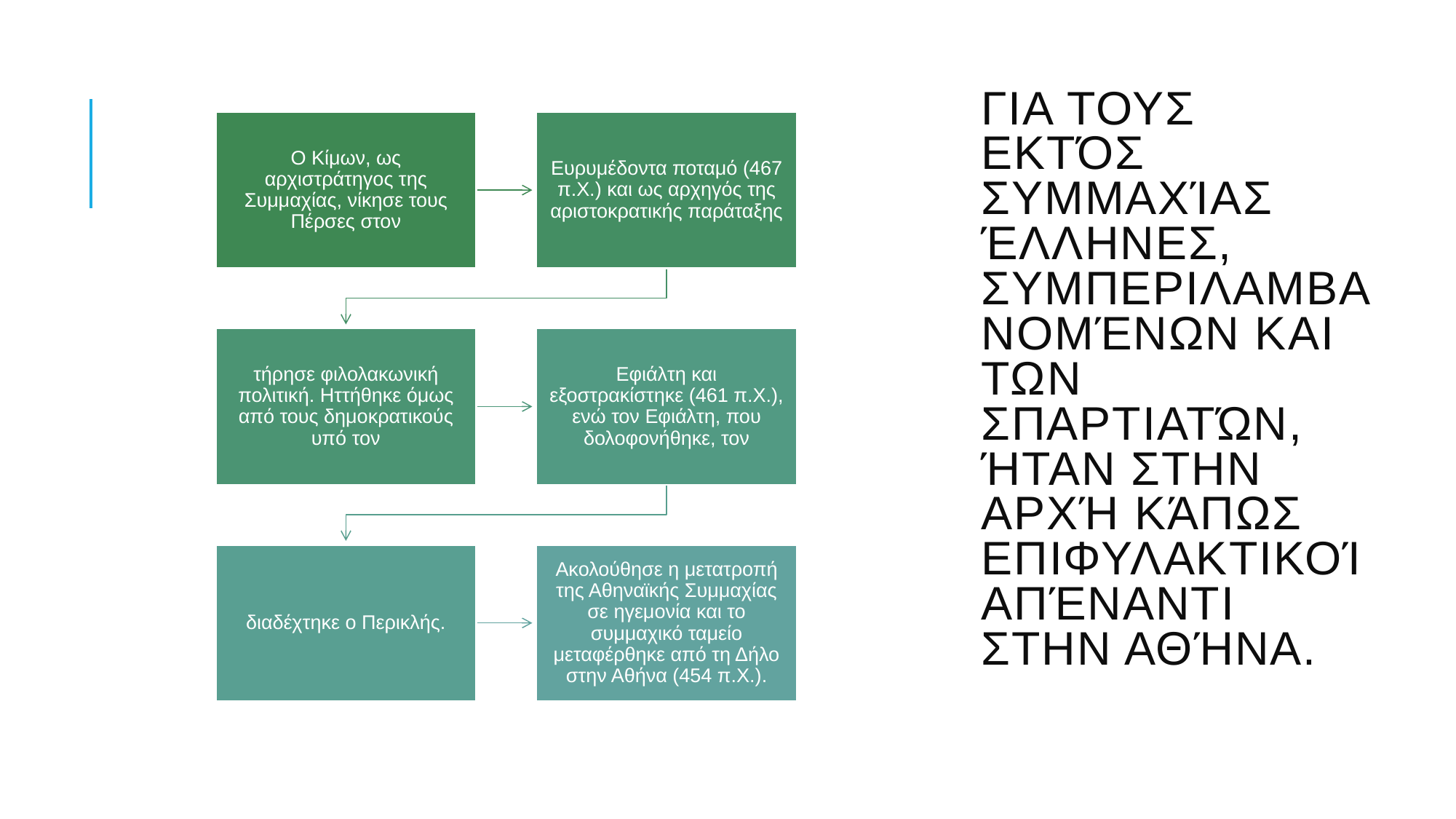

# Για τους εκτός συμμαχίας Έλληνες, συμπεριλαμβανομένων και των Σπαρτιατών, ήταν στην αρχή κάπως επιφυλακτικοί απέναντι στην Αθήνα.

Ο Κίμων, ως αρχιστράτηγος της Συμμαχίας, νίκησε τους Πέρσες στον

Ευρυμέδοντα ποταμό (467 π.Χ.) και ως αρχηγός της αριστοκρατικής παράταξης

τήρησε φιλολακωνική πολιτική. Ηττήθηκε όμως από τους δημοκρατικούς υπό τον

Εφιάλτη και εξοστρακίστηκε (461 π.Χ.), ενώ τον Εφιάλτη, που δολοφονήθηκε, τον

διαδέχτηκε ο Περικλής.
Ακολούθησε η μετατροπή της Αθηναϊκής Συμμαχίας σε ηγεμονία και το συμμαχικό ταμείο μεταφέρθηκε από τη Δήλο στην Αθήνα (454 π.Χ.).